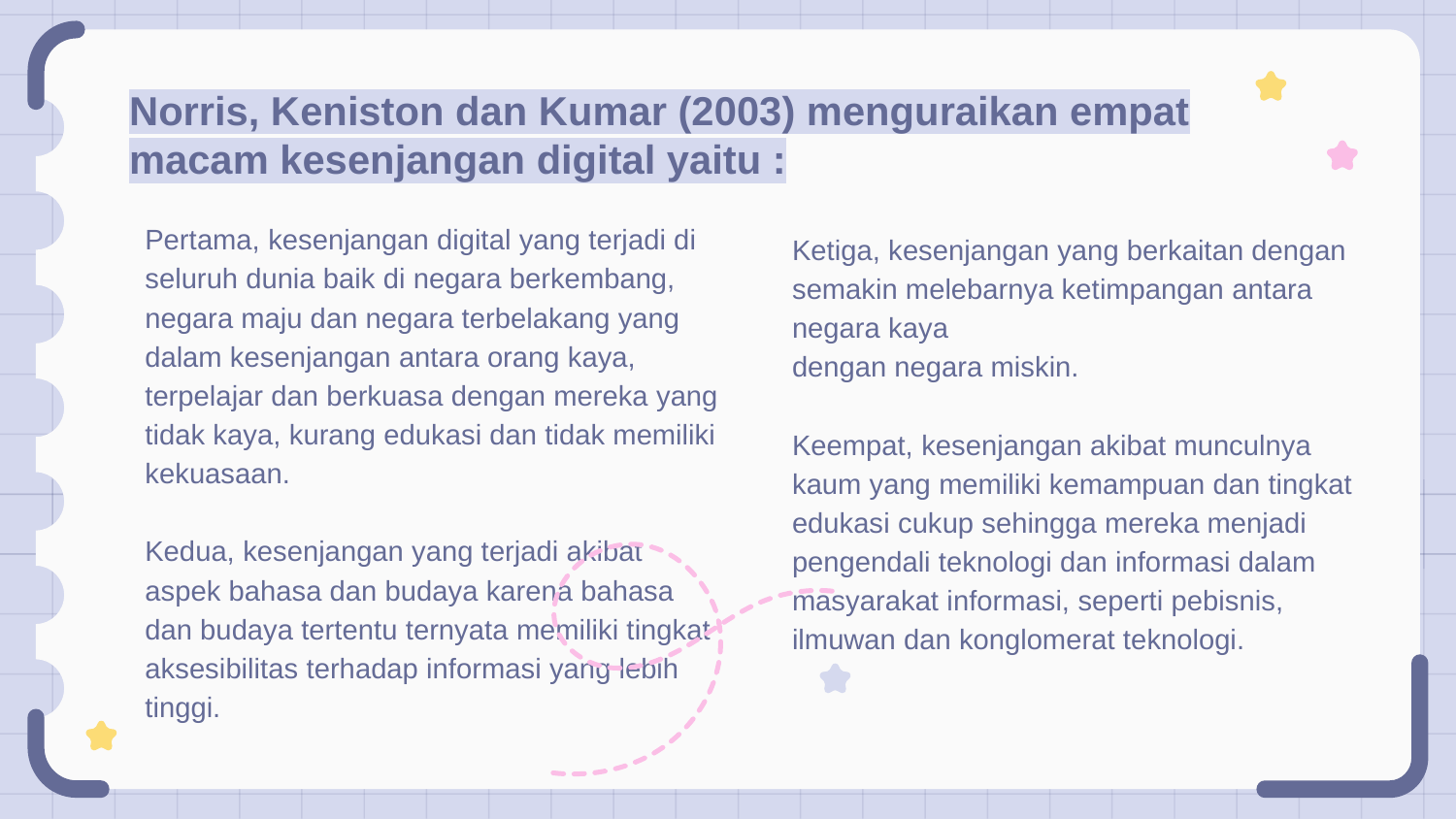

# Norris, Keniston dan Kumar (2003) menguraikan empat macam kesenjangan digital yaitu :

Pertama, kesenjangan digital yang terjadi di seluruh dunia baik di negara berkembang, negara maju dan negara terbelakang yang dalam kesenjangan antara orang kaya, terpelajar dan berkuasa dengan mereka yang tidak kaya, kurang edukasi dan tidak memiliki kekuasaan.

Kedua, kesenjangan yang terjadi akibat aspek bahasa dan budaya karena bahasa dan budaya tertentu ternyata memiliki tingkat aksesibilitas terhadap informasi yang lebih tinggi.
Ketiga, kesenjangan yang berkaitan dengan semakin melebarnya ketimpangan antara negara kaya
dengan negara miskin.

Keempat, kesenjangan akibat munculnya kaum yang memiliki kemampuan dan tingkat edukasi cukup sehingga mereka menjadi pengendali teknologi dan informasi dalam masyarakat informasi, seperti pebisnis, ilmuwan dan konglomerat teknologi.